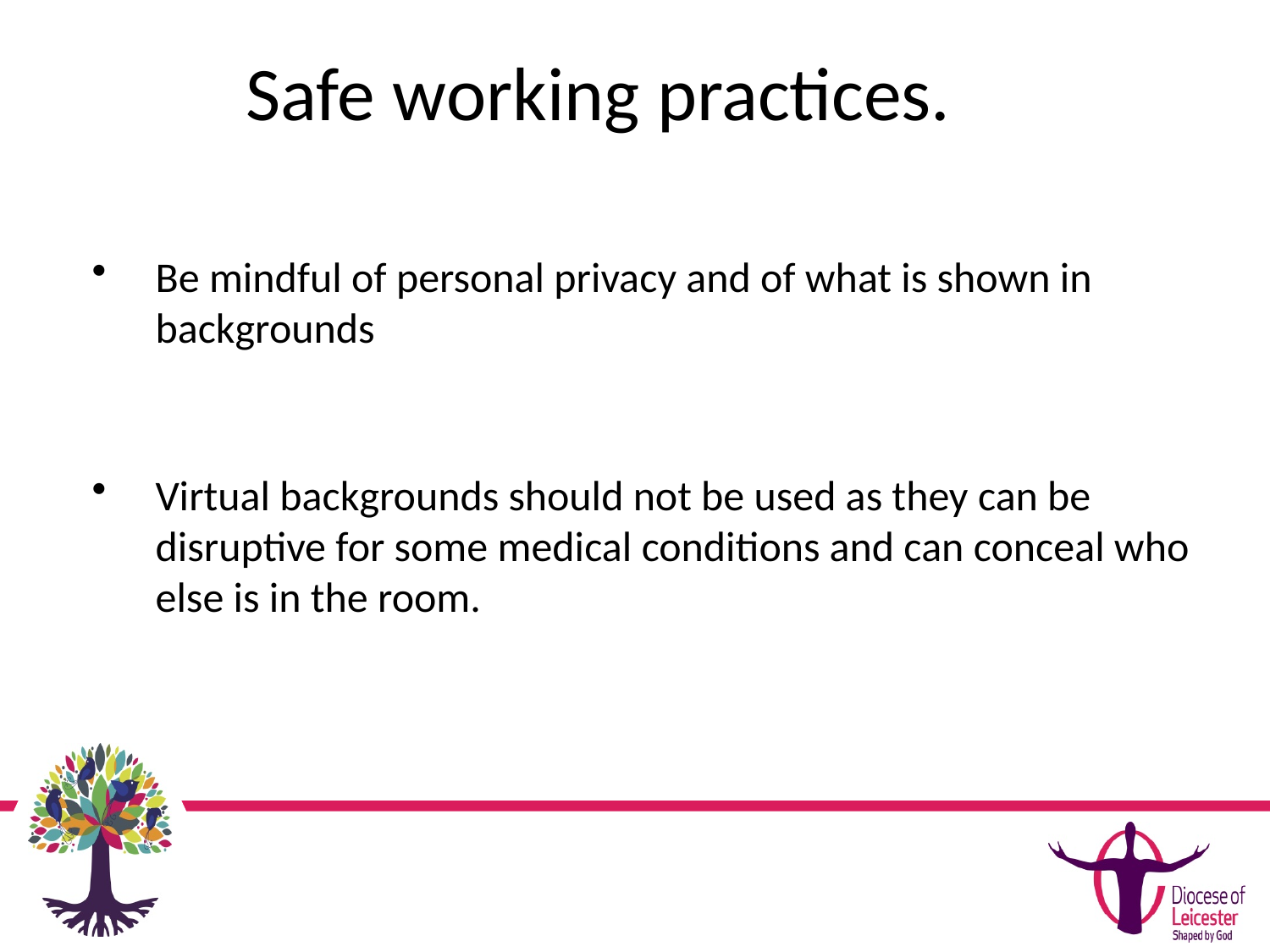

Safe working practices.

Be mindful of personal privacy and of what is shown in  backgrounds

Virtual backgrounds should not be used as they can be disruptive for some medical conditions and can conceal who else is in the room.